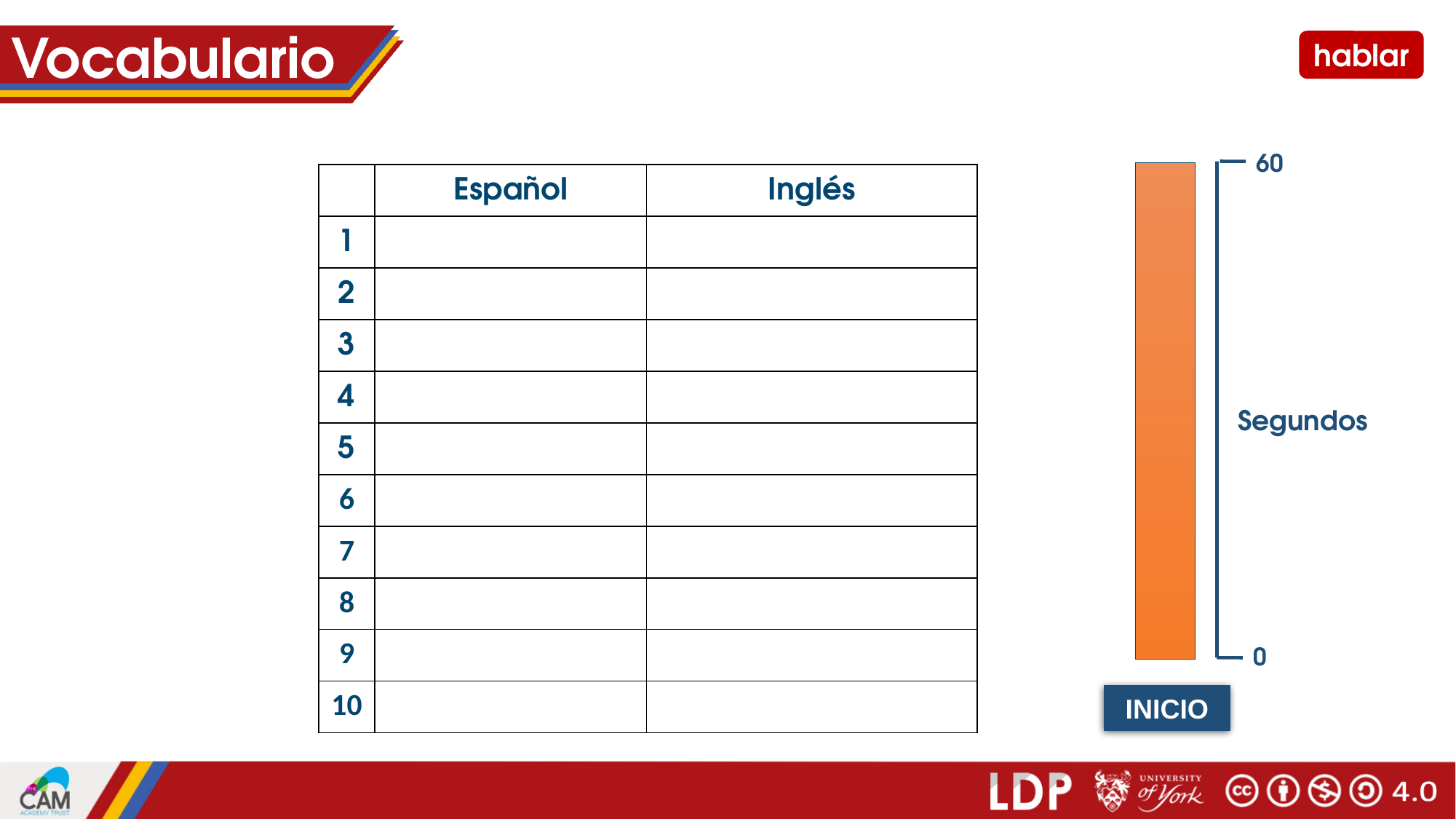

# Vocabulario
hablar
60

|  | Español | Inglés |
| --- | --- | --- |
| 1 | caminar | to walk, walking |
| 2 | estudiar | to study studying |
| 3 | español | Spanish |
| 4 | inglés | English |
| 5 | arte | art |
| 6 | historia | history |
| 7 | señor | Mr. |
| 8 | señora | Mrs. |
| 9 | mucho | much, a lot |
| 10 | pero | but |

Segundos
0

INICIO